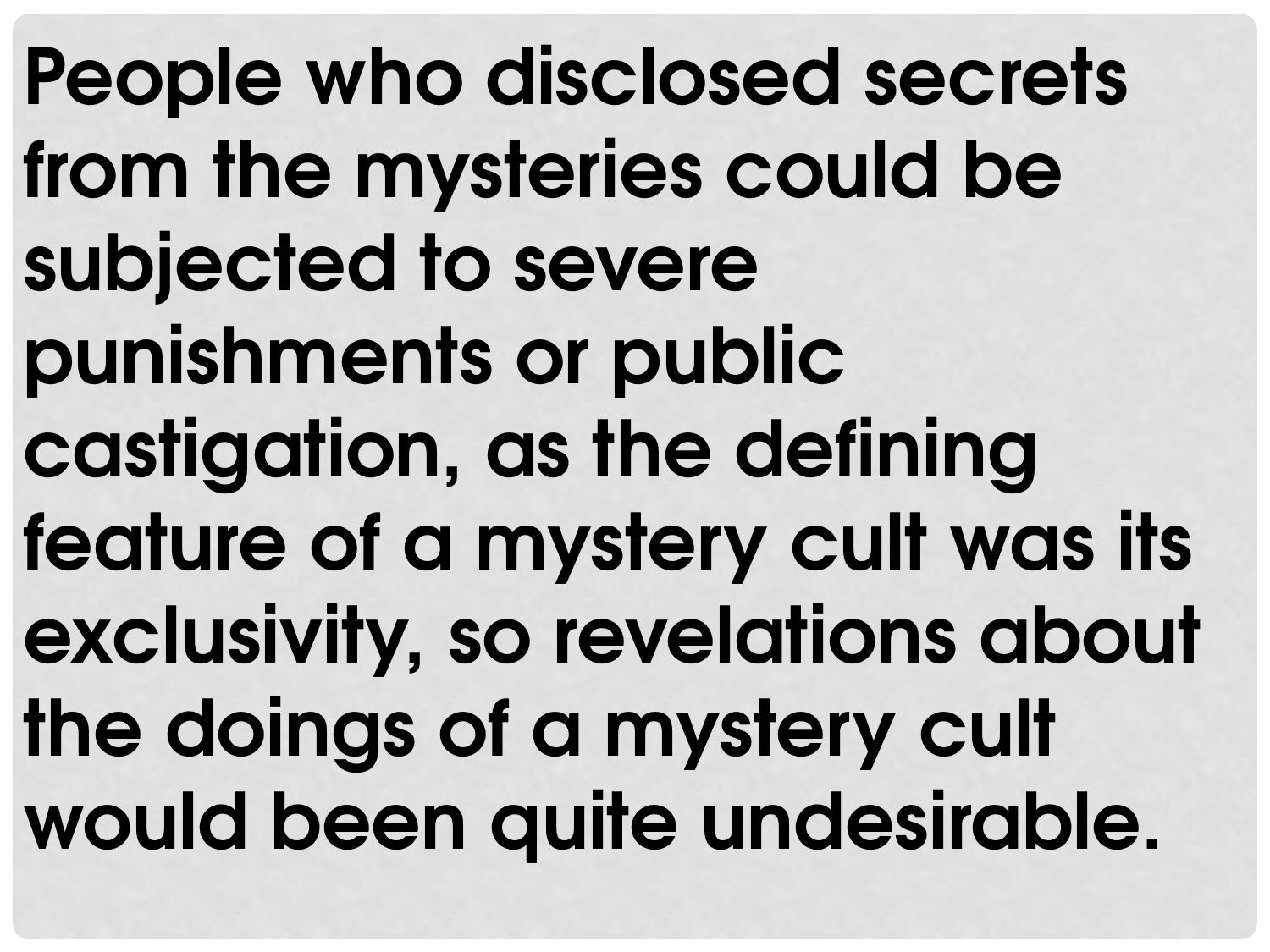

People who disclosed secrets from the mysteries could be subjected to severe punishments or public castigation, as the defining feature of a mystery cult was its exclusivity, so revelations about the doings of a mystery cult would been quite undesirable.